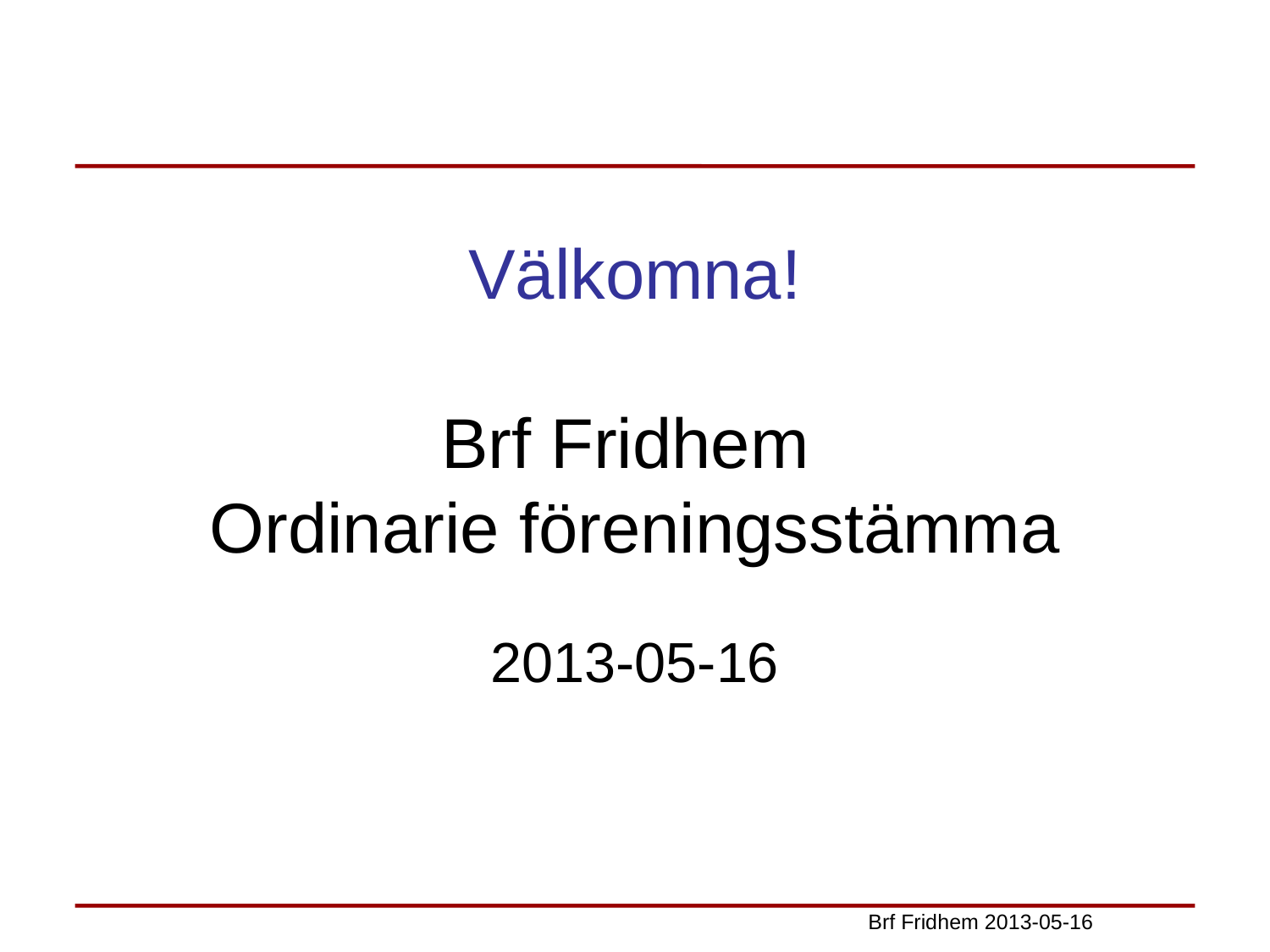

# Välkomna! Brf Fridhem Ordinarie föreningsstämma
2013-05-16

Brf Fridhem 2013-05-16